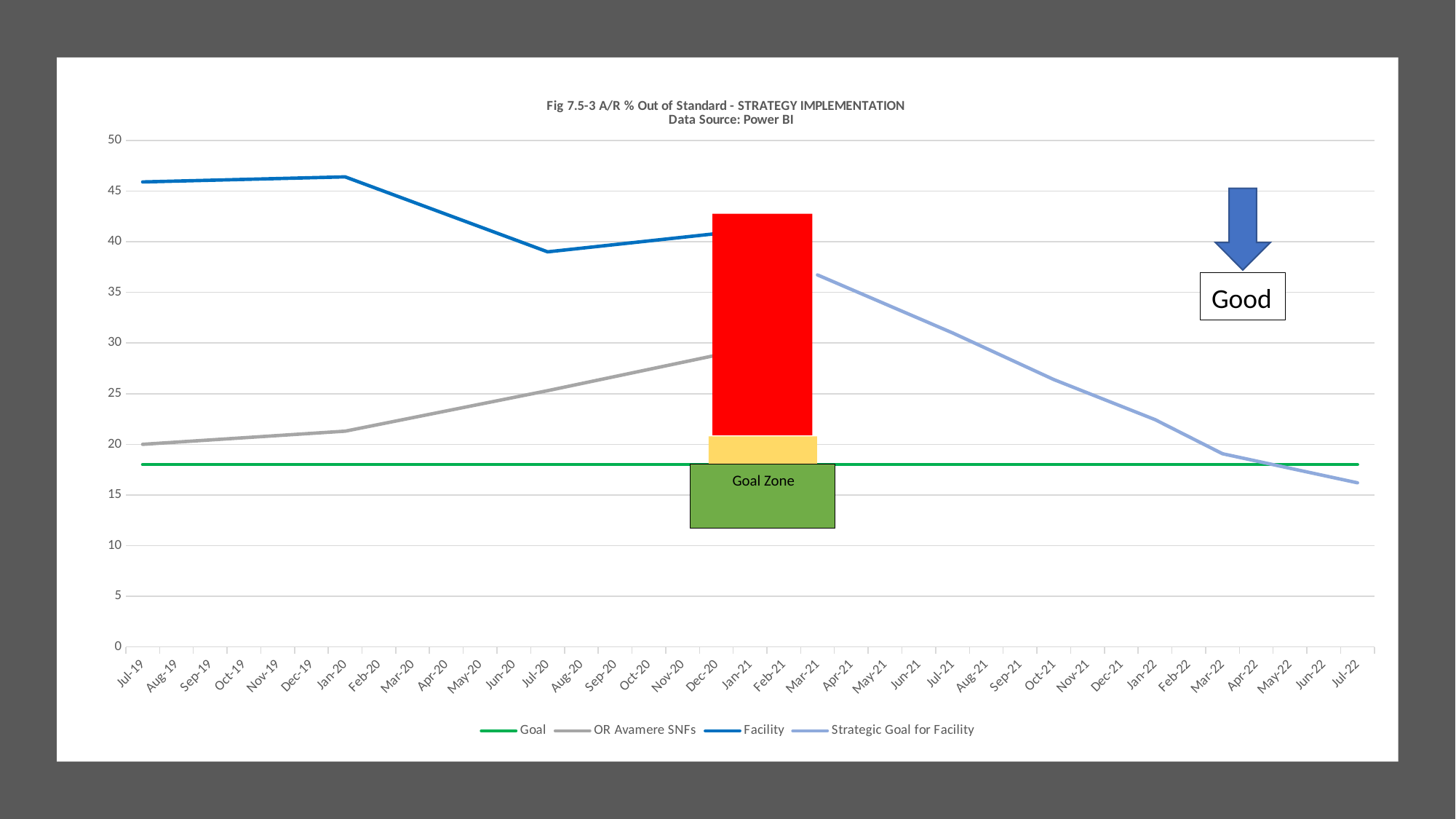

### Chart: Fig 7.5-3 A/R % Out of Standard - STRATEGY IMPLEMENTATION
  Data Source: Power BI

| Category | Goal | OR Avamere SNFs | Facility | Strategic Goal for Facility |
|---|---|---|---|---|
| 43647 | 18.0 | 20.0 | 45.9 | None |
| 43831 | 18.0 | 21.3 | 46.4 | None |
| 44013 | 18.0 | 25.3 | 39.0 | None |
| 44166 | 18.0 | 28.8 | 40.8 | None |
| 44197 | 18.0 | None | None | None |
| 44256 | 18.0 | None | None | 36.72 |
| 44378 | 18.0 | None | None | 31.0 |
| 44470 | 18.0 | None | None | 26.4 |
| 44562 | 18.0 | None | None | 22.44 |
| 44621 | 18.0 | None | None | 19.07 |
| 44743 | 18.0 | None | None | 16.2 |
Good
         Goal Zone